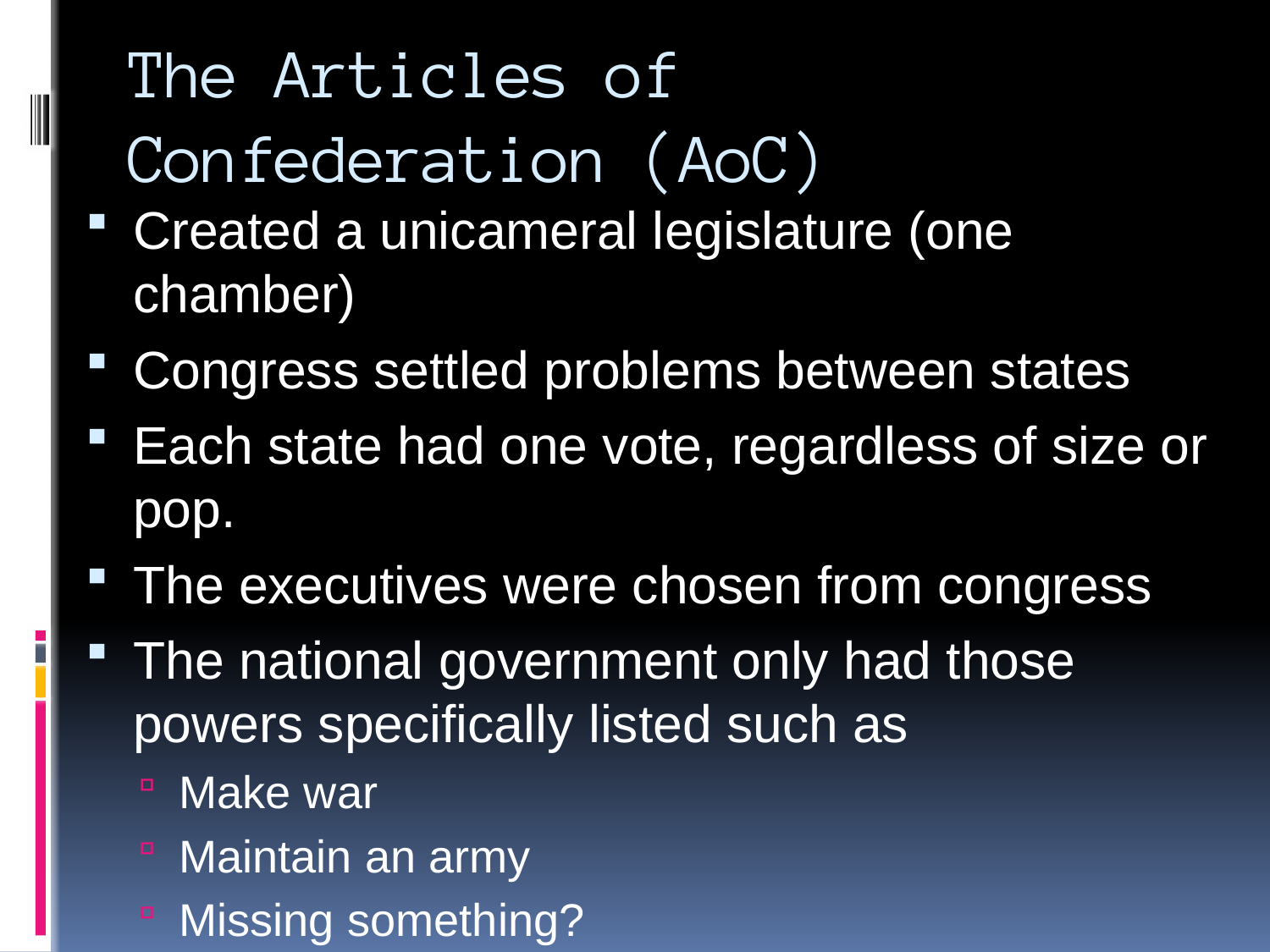

# The Articles of Confederation (AoC)
Created a unicameral legislature (one chamber)
Congress settled problems between states
Each state had one vote, regardless of size or pop.
The executives were chosen from congress
The national government only had those powers specifically listed such as
Make war
Maintain an army
Missing something?